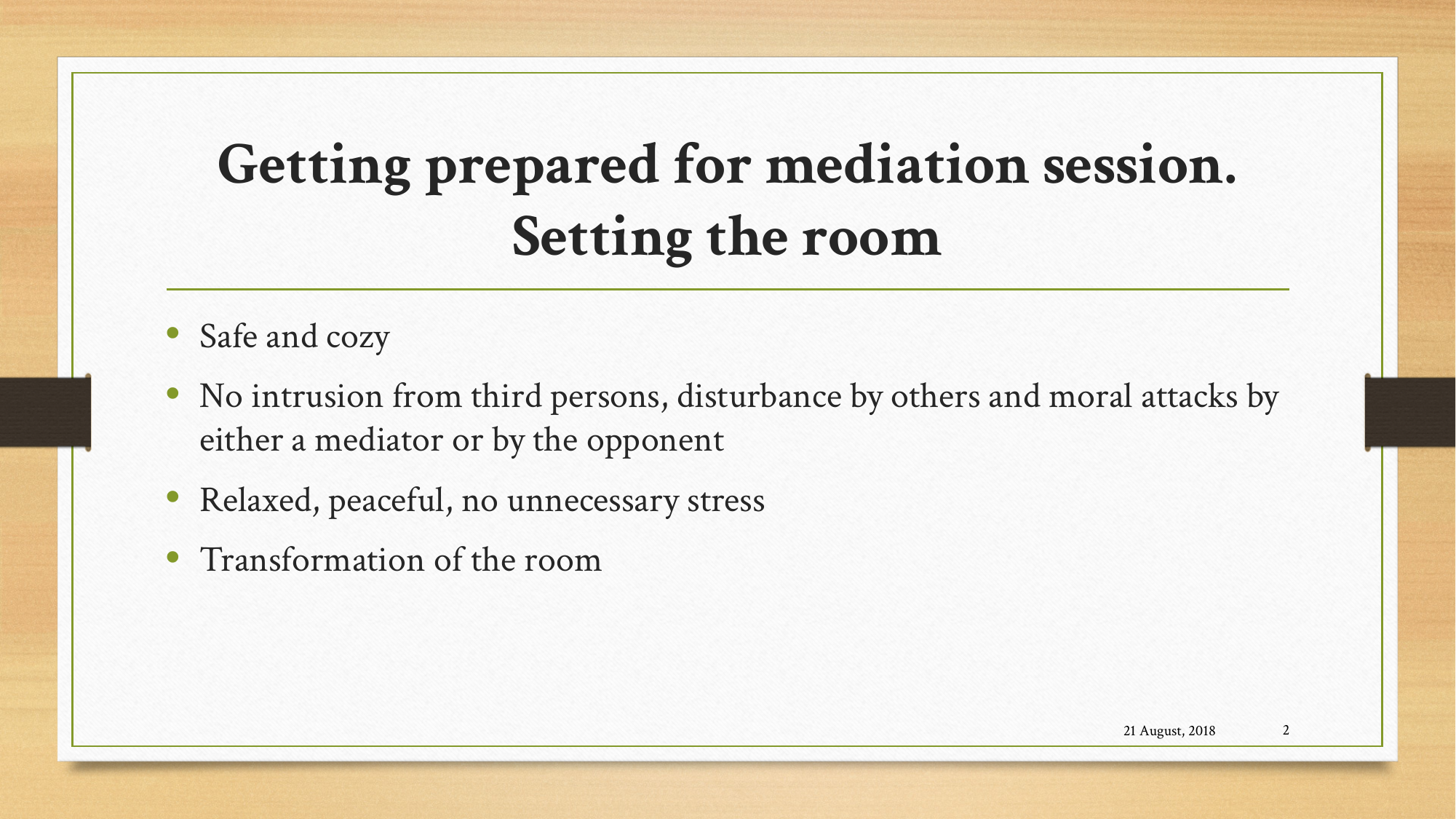

# Getting prepared for mediation session. Setting the room
Safe and cozy
No intrusion from third persons, disturbance by others and moral attacks by either a mediator or by the opponent
Relaxed, peaceful, no unnecessary stress
Transformation of the room
21 August, 2018
2